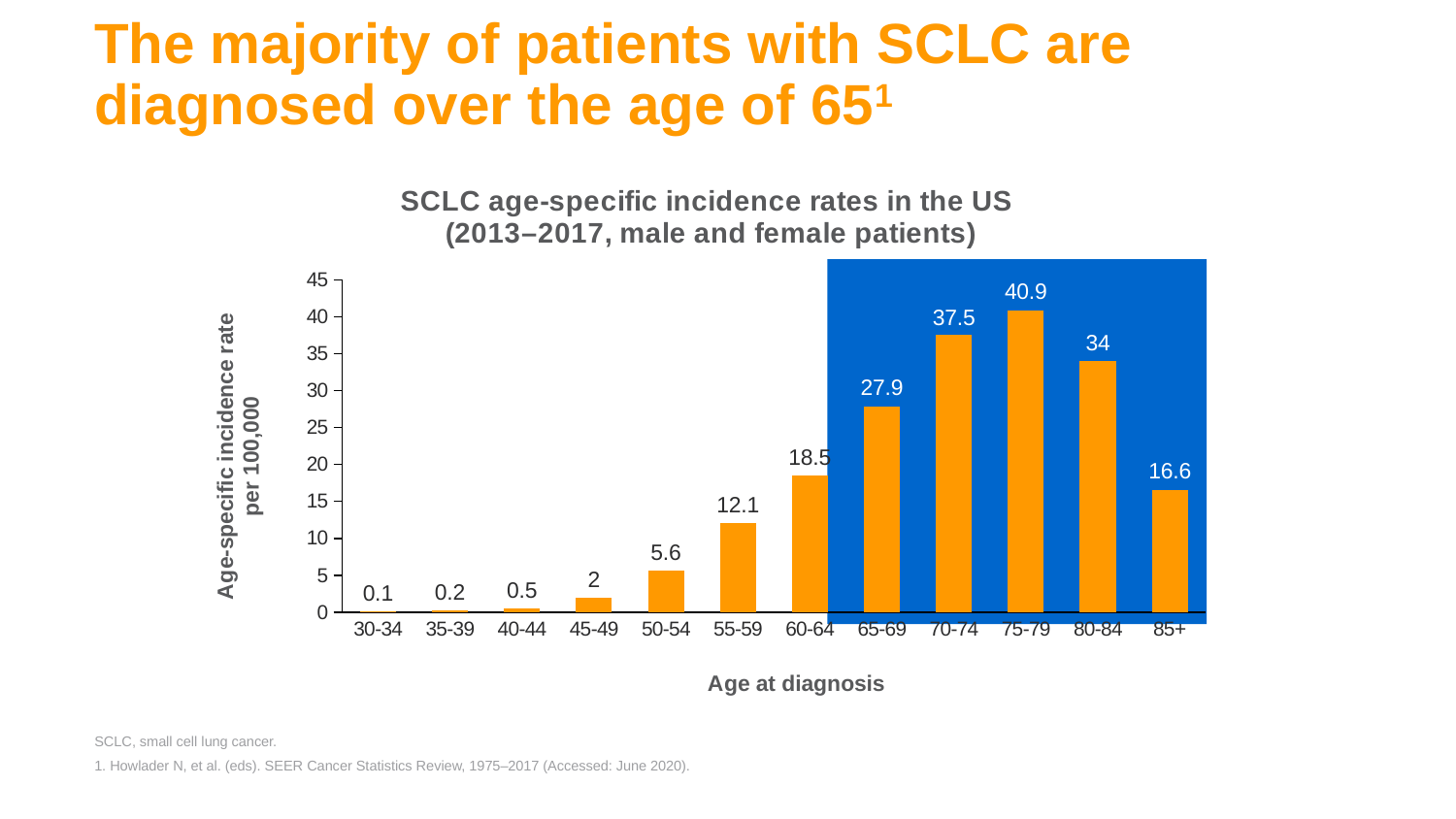

# The majority of patients with SCLC are diagnosed over the age of 651

### Chart: SCLC age-specific incidence rates in the US (2013–2017, male and female patients)

| Category | Series 1 |
|---|---|
| 30-34 | 0.1 |
| 35-39 | 0.2 |
| 40-44 | 0.5 |
| 45-49 | 2.0 |
| 50-54 | 5.6 |
| 55-59 | 12.1 |
| 60-64 | 18.5 |
| 65-69 | 27.9 |
| 70-74 | 37.5 |
| 75-79 | 40.9 |
| 80-84 | 34.0 |
| 85+ | 16.6 |
SCLC, small cell lung cancer.
1. Howlader N, et al. (eds). SEER Cancer Statistics Review, 1975–2017 (Accessed: June 2020).